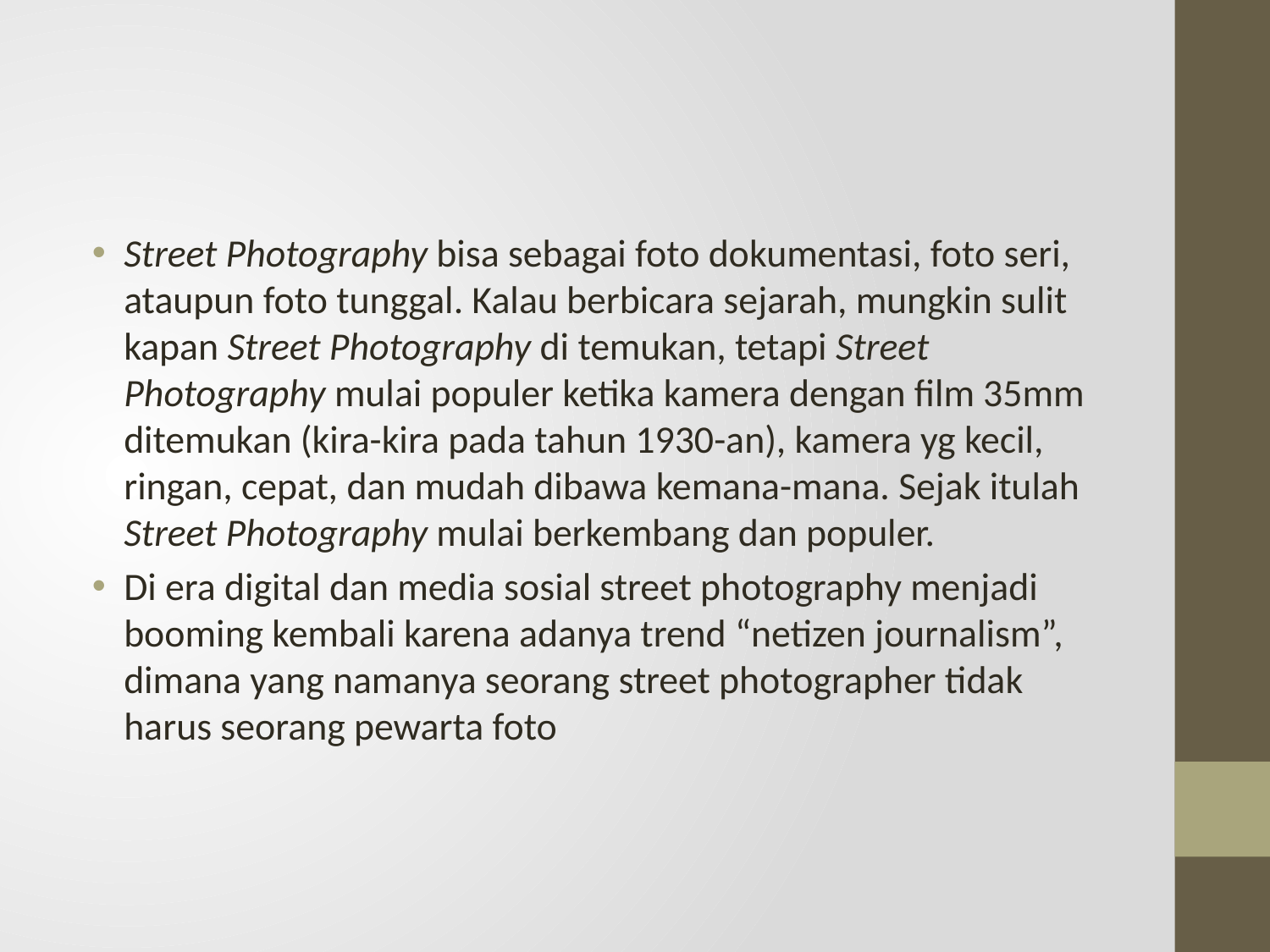

#
Street Photography bisa sebagai foto dokumentasi, foto seri, ataupun foto tunggal. Kalau berbicara sejarah, mungkin sulit kapan Street Photography di temukan, tetapi Street Photography mulai populer ketika kamera dengan film 35mm ditemukan (kira-kira pada tahun 1930-an), kamera yg kecil, ringan, cepat, dan mudah dibawa kemana-mana. Sejak itulah Street Photography mulai berkembang dan populer.
Di era digital dan media sosial street photography menjadi booming kembali karena adanya trend “netizen journalism”, dimana yang namanya seorang street photographer tidak harus seorang pewarta foto